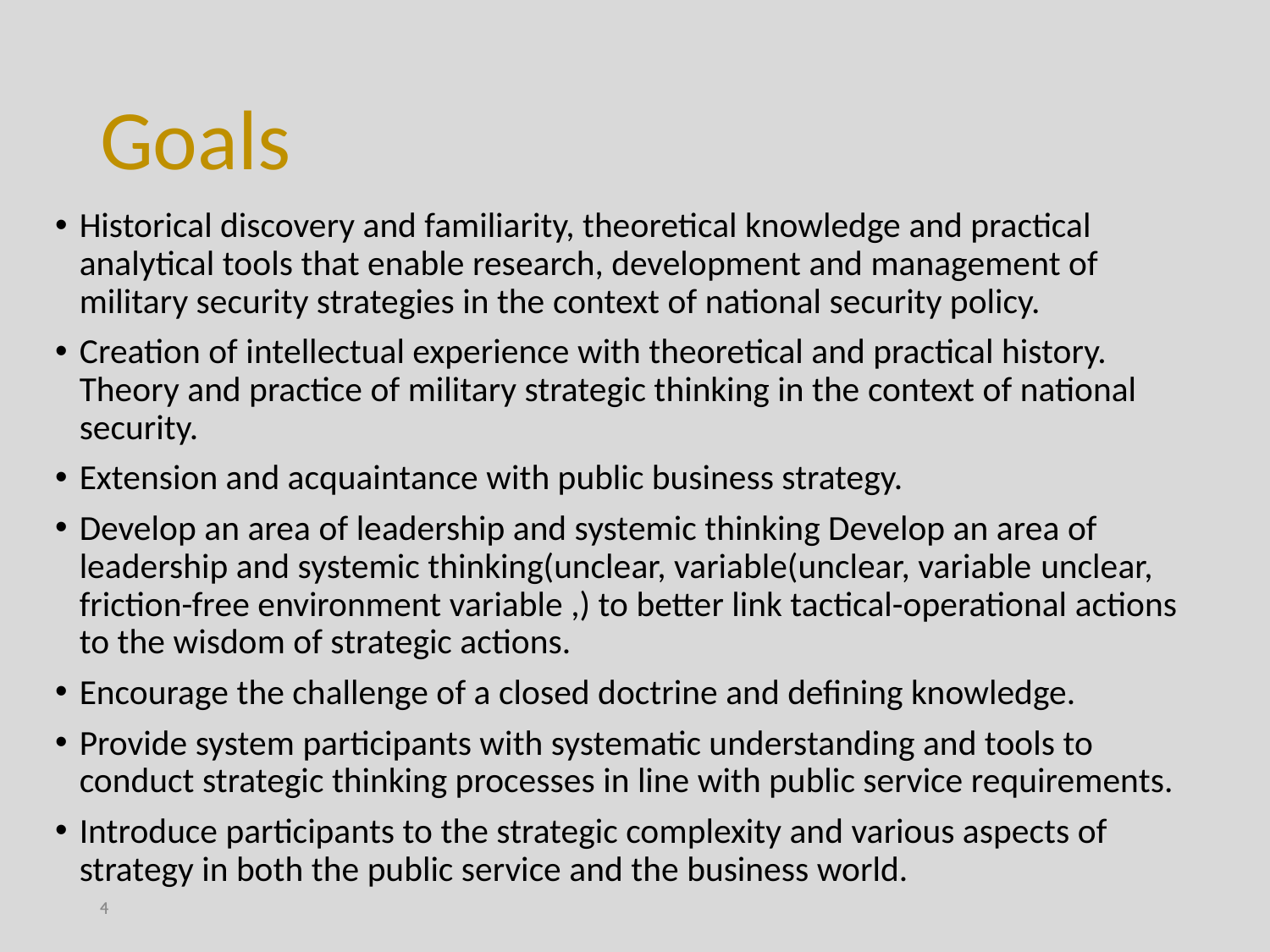

# Goals
Historical discovery and familiarity, theoretical knowledge and practical analytical tools that enable research, development and management of military security strategies in the context of national security policy.
Creation of intellectual experience with theoretical and practical history. Theory and practice of military strategic thinking in the context of national security.
Extension and acquaintance with public business strategy.
Develop an area of leadership and systemic thinking Develop an area of leadership and systemic thinking(unclear, variable(unclear, variable unclear, friction-free environment variable ,) to better link tactical-operational actions to the wisdom of strategic actions.
Encourage the challenge of a closed doctrine and defining knowledge.
Provide system participants with systematic understanding and tools to conduct strategic thinking processes in line with public service requirements.
Introduce participants to the strategic complexity and various aspects of strategy in both the public service and the business world.
4